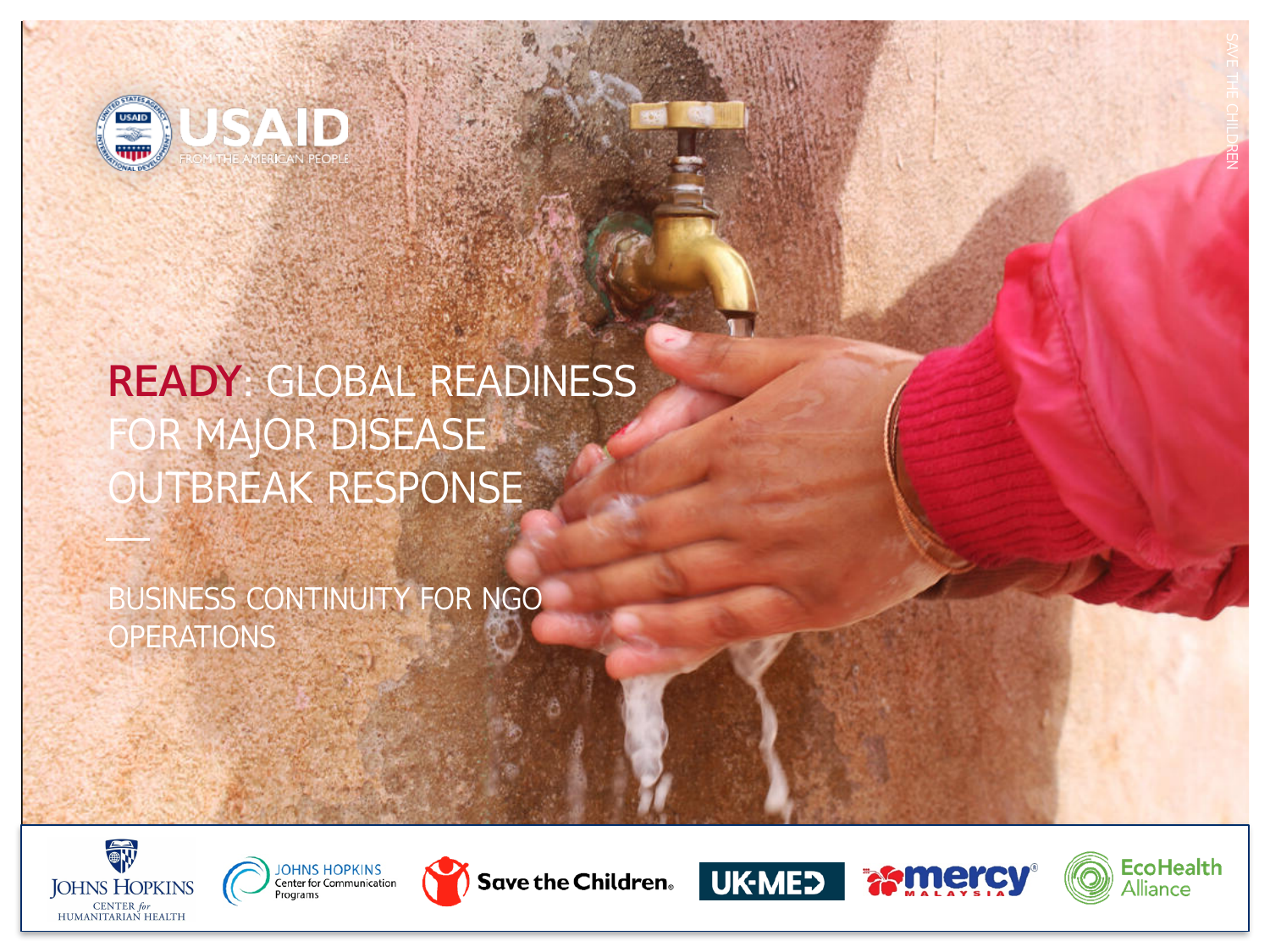

SAVE THE CHILDREN
# READY: GLOBAL READINESS FOR MAJOR DISEASE OUTBREAK RESPONSE
BUSINESS CONTINUITY FOR NGO OPERATIONS